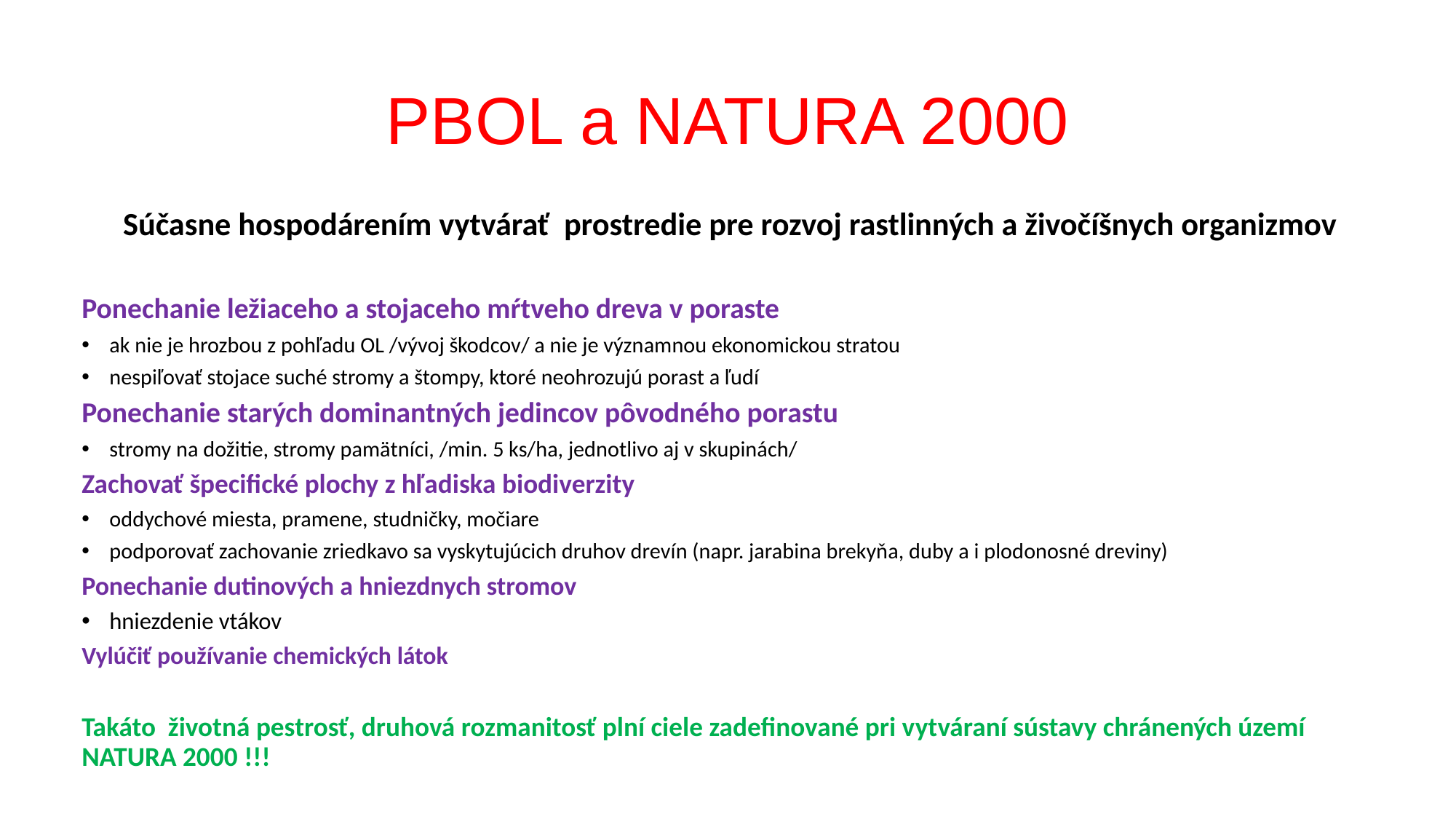

# PBOL a NATURA 2000
Súčasne hospodárením vytvárať  prostredie pre rozvoj rastlinných a živočíšnych organizmov

Ponechanie ležiaceho a stojaceho mŕtveho dreva v poraste
ak nie je hrozbou z pohľadu OL /vývoj škodcov/ a nie je významnou ekonomickou stratou
nespiľovať stojace suché stromy a štompy, ktoré neohrozujú porast a ľudí
Ponechanie starých dominantných jedincov pôvodného porastu
stromy na dožitie, stromy pamätníci, /min. 5 ks/ha, jednotlivo aj v skupinách/
Zachovať špecifické plochy z hľadiska biodiverzity
oddychové miesta, pramene, studničky, močiare
podporovať zachovanie zriedkavo sa vyskytujúcich druhov drevín (napr. jarabina brekyňa, duby a i plodonosné dreviny)
Ponechanie dutinových a hniezdnych stromov
hniezdenie vtákov
Vylúčiť používanie chemických látok

Takáto  životná pestrosť, druhová rozmanitosť plní ciele zadefinované pri vytváraní sústavy chránených území NATURA 2000 !!!